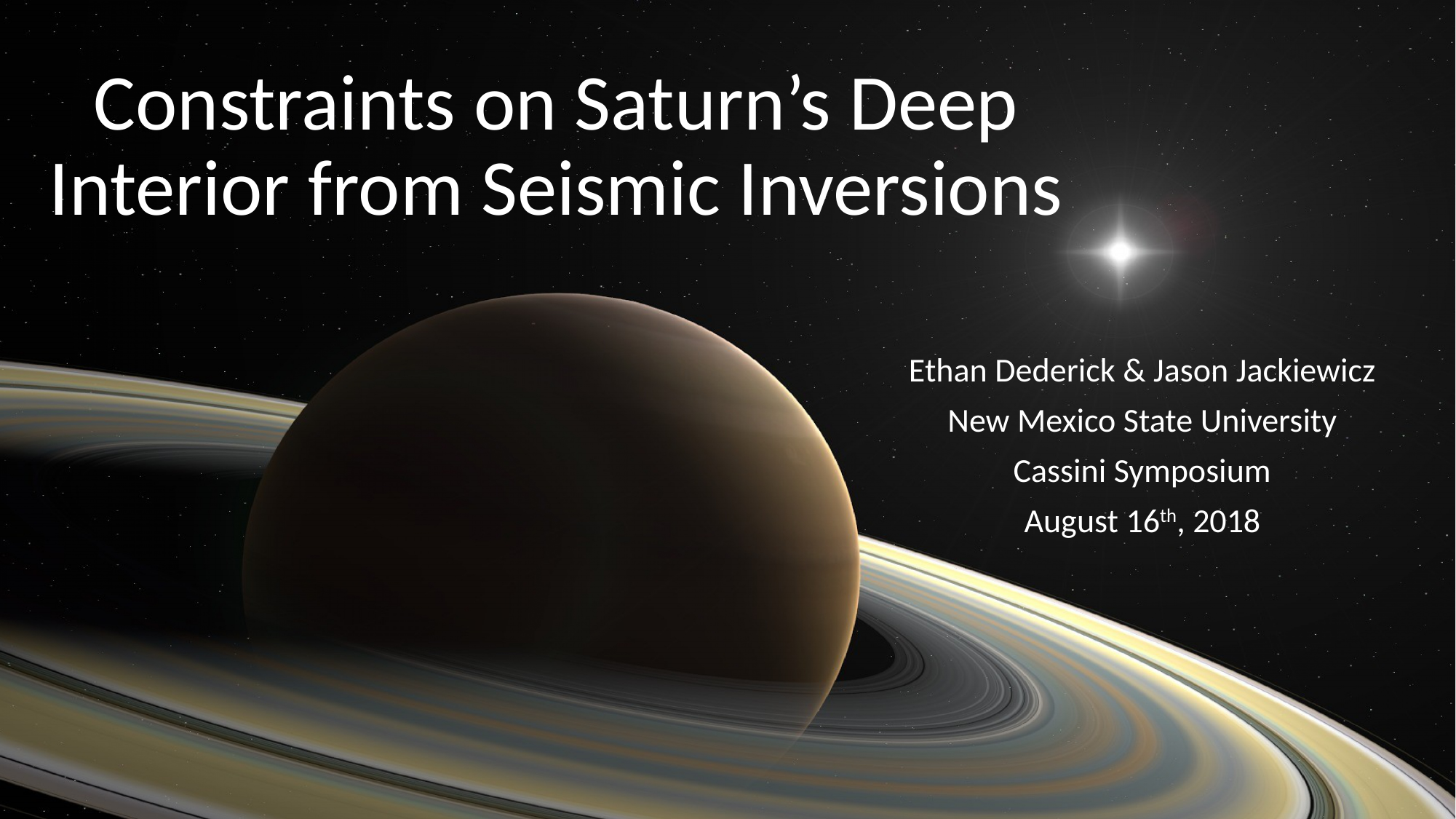

# Constraints on Saturn’s Deep Interior from Seismic Inversions

Ethan Dederick & Jason Jackiewicz
New Mexico State University
Cassini Symposium
August 16th, 2018